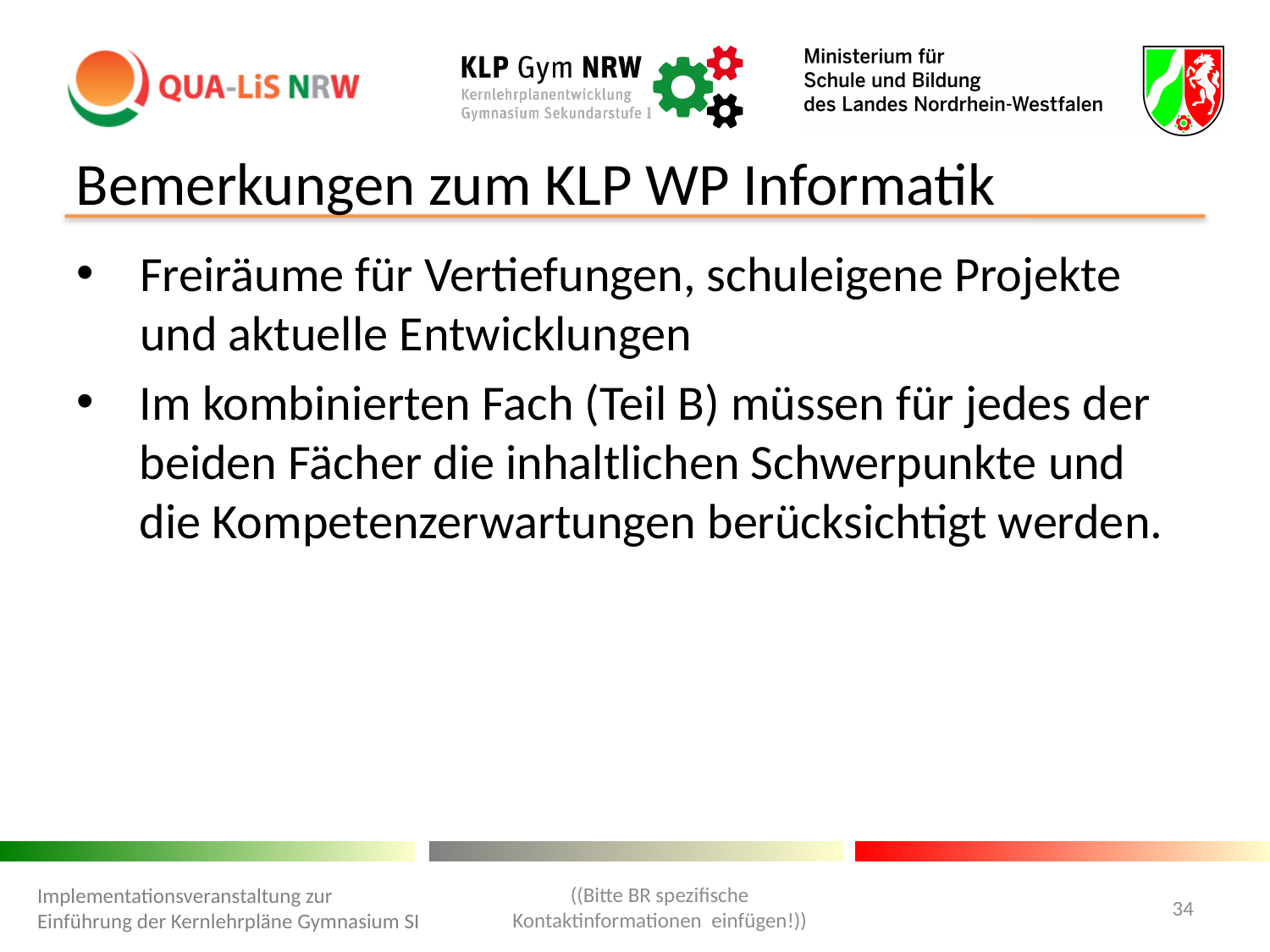

Bemerkungen zum KLP WP Informatik
Freiräume für Vertiefungen, schuleigene Projekte und aktuelle Entwicklungen
Im kombinierten Fach (Teil B) müssen für jedes der beiden Fächer die inhaltlichen Schwerpunkte und die Kompetenzerwartungen berücksichtigt werden.
((Bitte BR spezifische Kontaktinformationen  einfügen!))
Implementationsveranstaltung zur Einführung der Kernlehrpläne Gymnasium SI